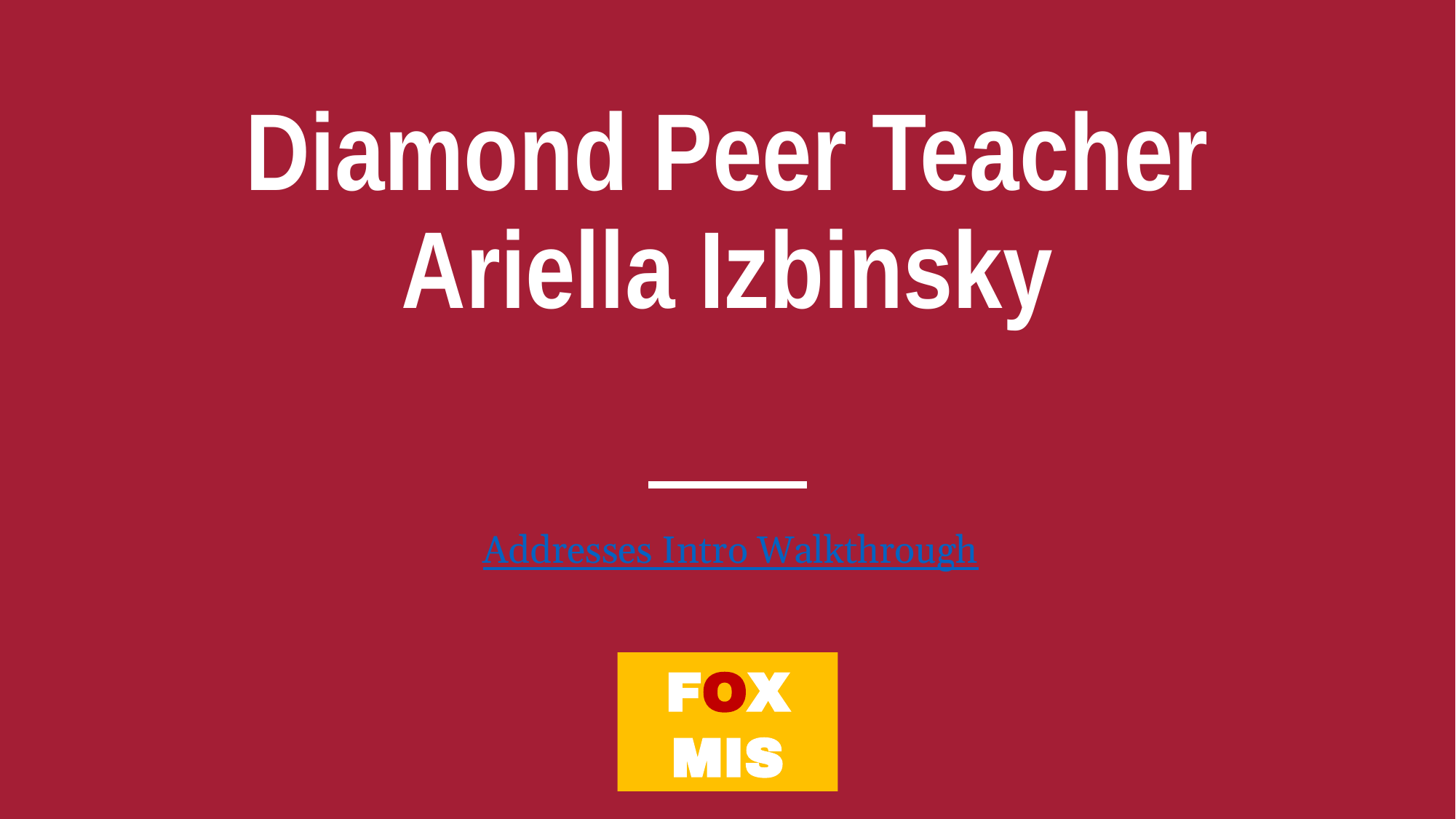

# Diamond Peer Teacher Ariella Izbinsky
Addresses Intro Walkthrough
FOX
MIS